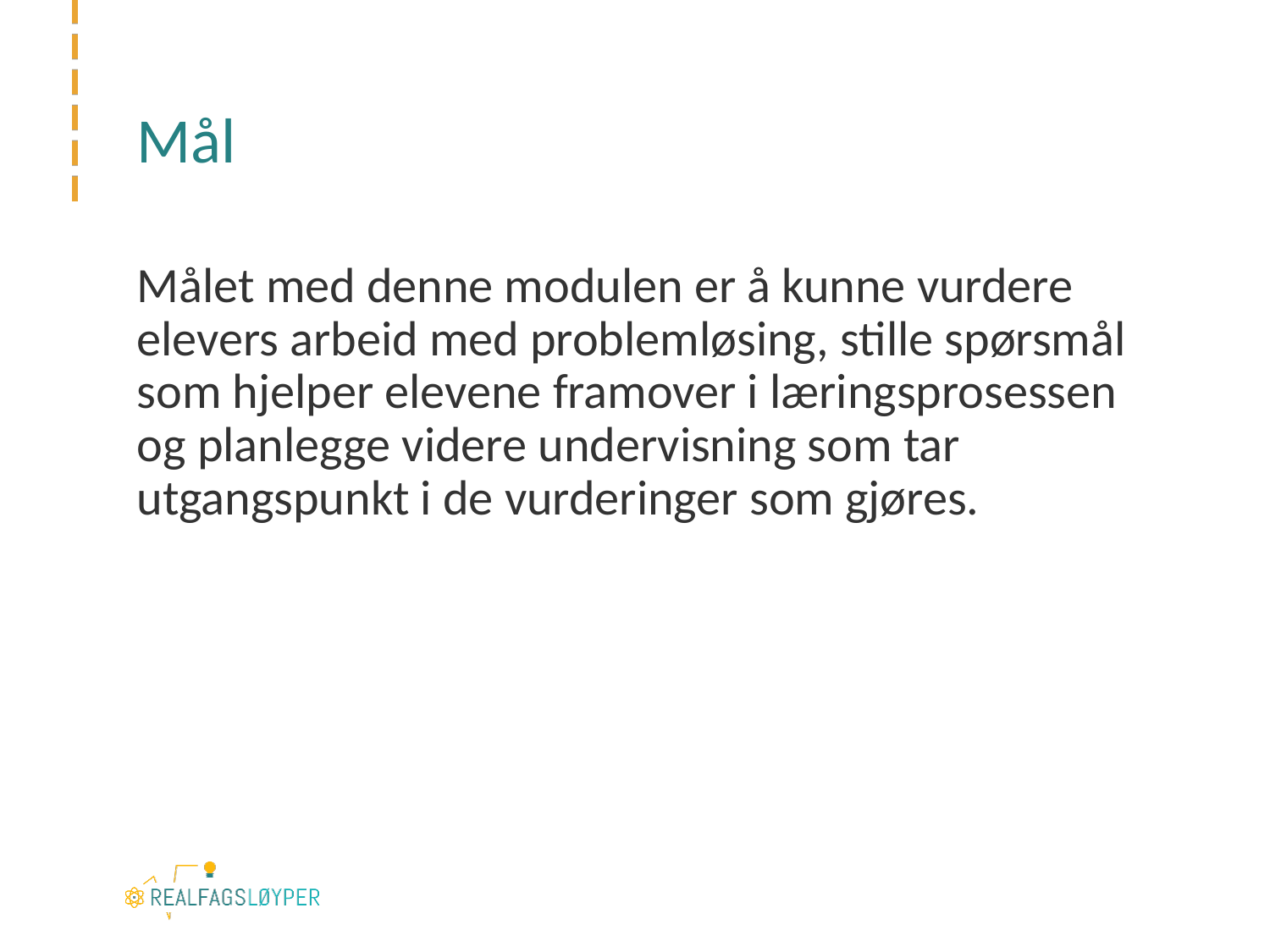

# Mål
Målet med denne modulen er å kunne vurdere elevers arbeid med problemløsing, stille spørsmål som hjelper elevene framover i læringsprosessen og planlegge videre undervisning som tar utgangspunkt i de vurderinger som gjøres.